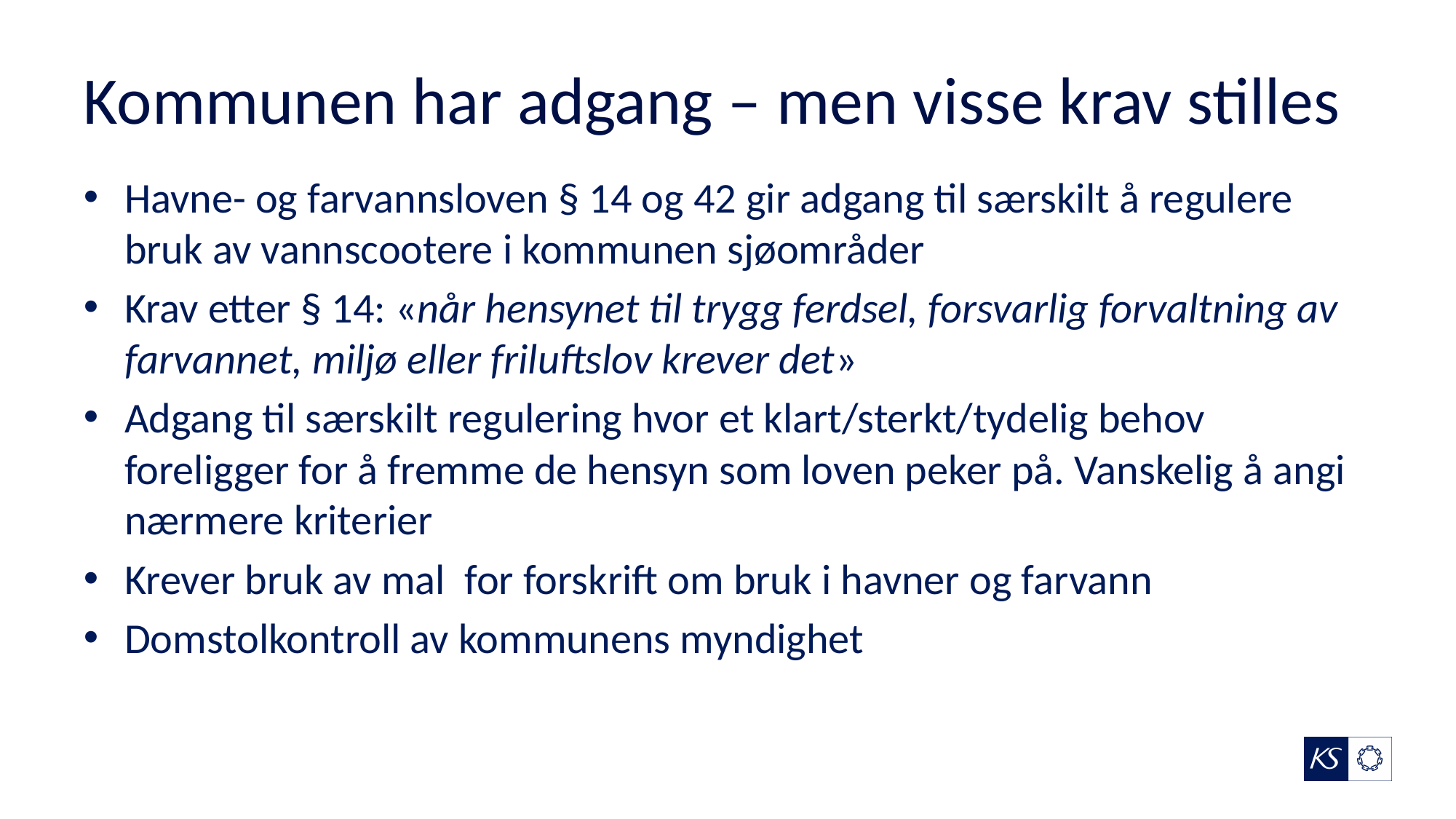

# Kommunen har adgang – men visse krav stilles

Havne- og farvannsloven § 14 og 42 gir adgang til særskilt å regulere bruk av vannscootere i kommunen sjøområder
Krav etter § 14: «når hensynet til trygg ferdsel, forsvarlig forvaltning av farvannet, miljø eller friluftslov krever det»
Adgang til særskilt regulering hvor et klart/sterkt/tydelig behov foreligger for å fremme de hensyn som loven peker på. Vanskelig å angi nærmere kriterier
Krever bruk av mal  for forskrift om bruk i havner og farvann
Domstolkontroll av kommunens myndighet